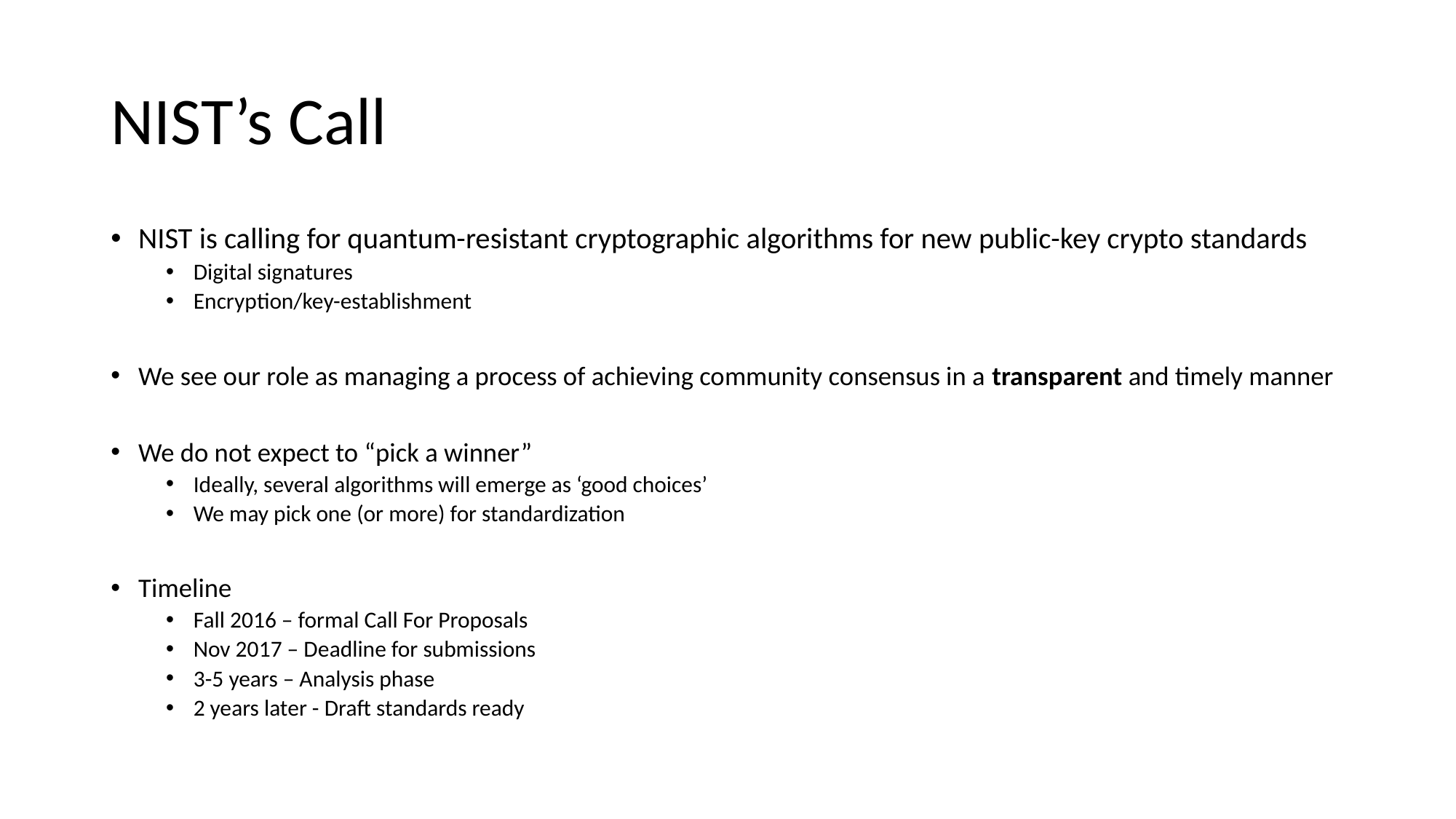

# NIST’s Call
NIST is calling for quantum-resistant cryptographic algorithms for new public-key crypto standards
Digital signatures
Encryption/key-establishment

We see our role as managing a process of achieving community consensus in a transparent and timely manner

We do not expect to “pick a winner”
Ideally, several algorithms will emerge as ‘good choices’
We may pick one (or more) for standardization

Timeline
Fall 2016 – formal Call For Proposals
Nov 2017 – Deadline for submissions
3-5 years – Analysis phase
2 years later - Draft standards ready